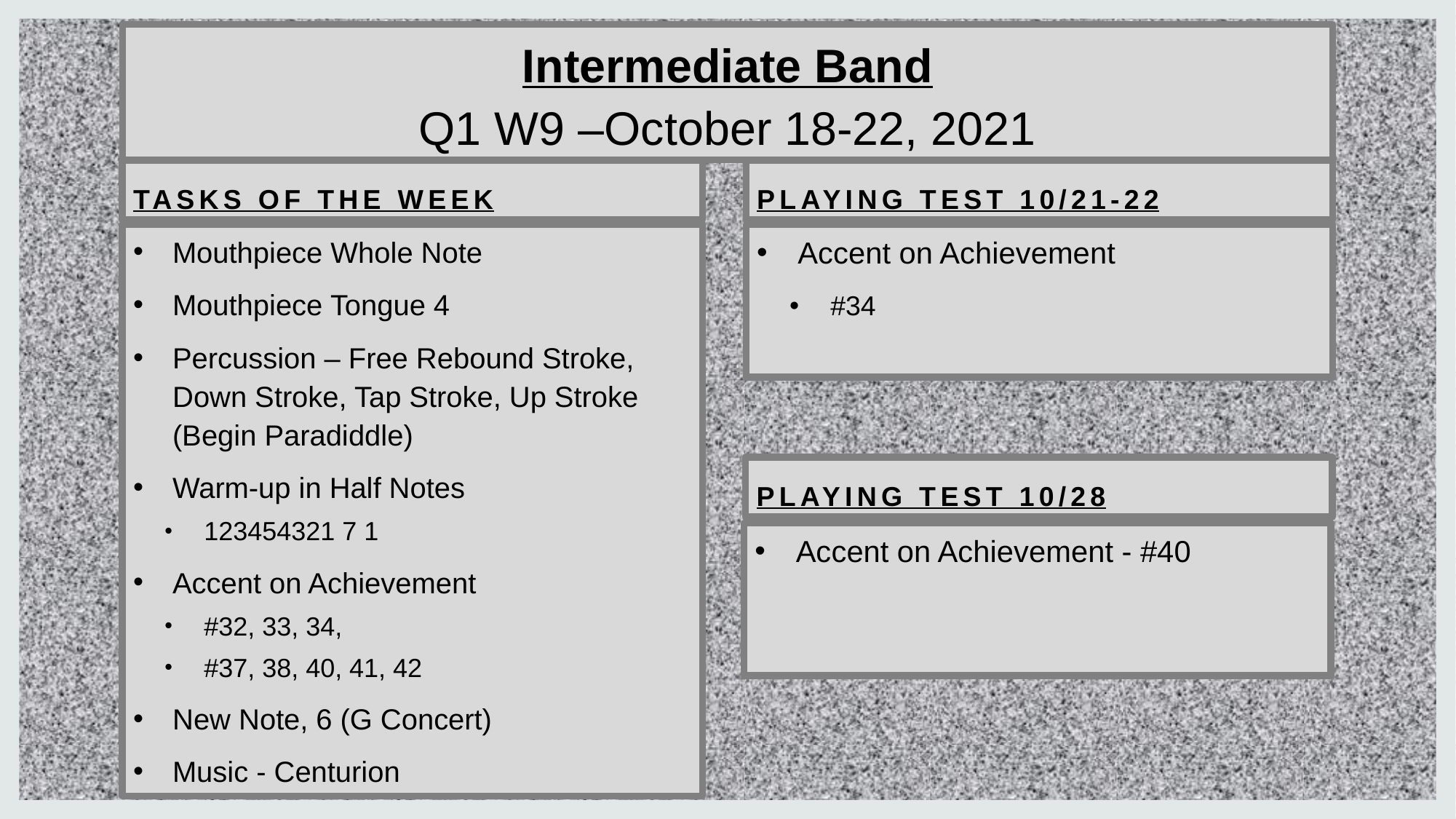

# Intermediate Band Q1 W9 –October 18-22, 2021
Tasks of the week
Playing Test 10/21-22
Mouthpiece Whole Note
Mouthpiece Tongue 4
Percussion – Free Rebound Stroke, Down Stroke, Tap Stroke, Up Stroke (Begin Paradiddle)
Warm-up in Half Notes
123454321 7 1
Accent on Achievement
#32, 33, 34,
#37, 38, 40, 41, 42
New Note, 6 (G Concert)
Music - Centurion

Accent on Achievement
#34
Playing Test 10/28
Accent on Achievement - #40